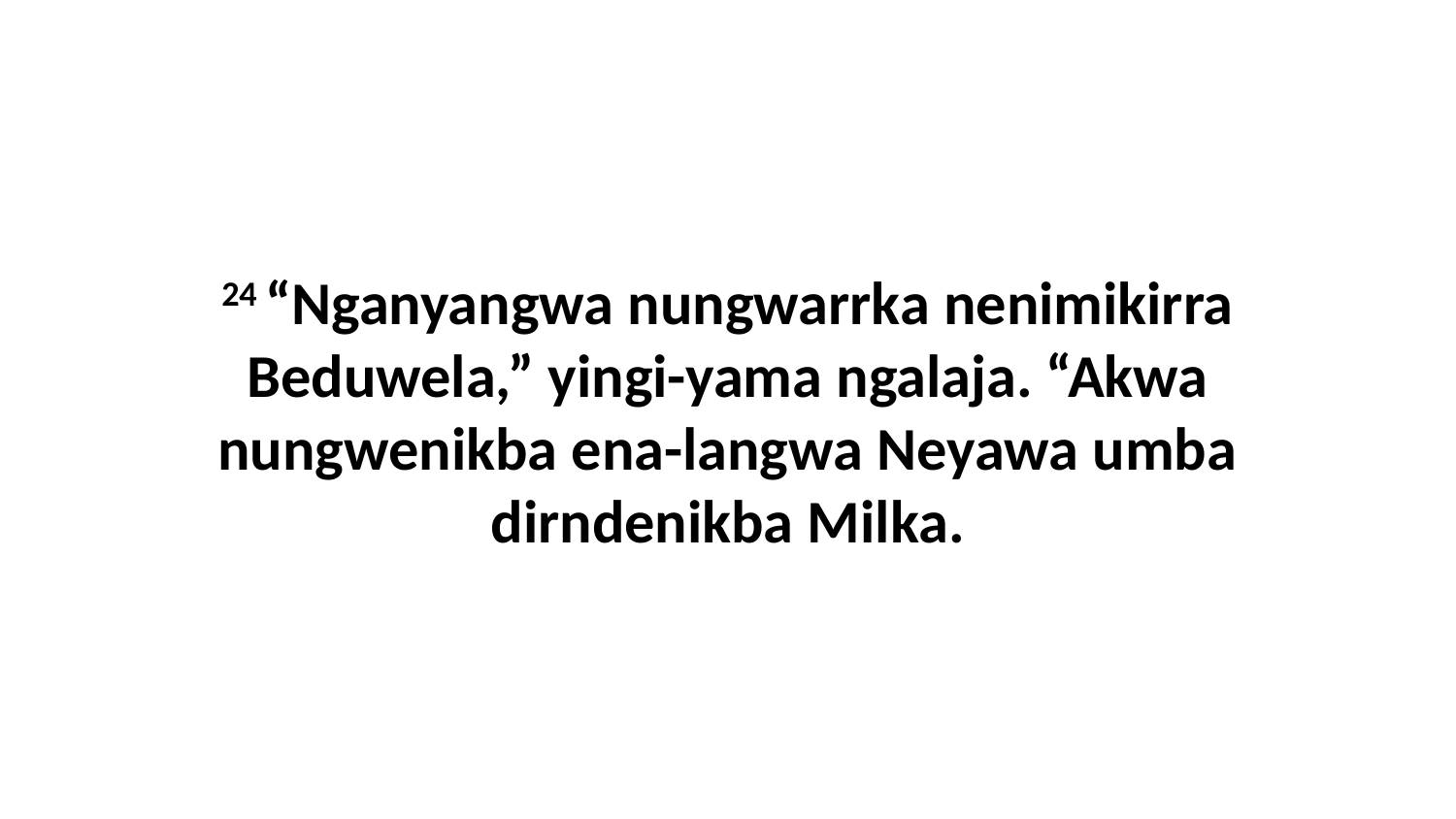

24 “Nganyangwa nungwarrka nenimikirra Beduwela,” yingi-yama ngalaja. “Akwa nungwenikba ena-langwa Neyawa umba dirndenikba Milka.